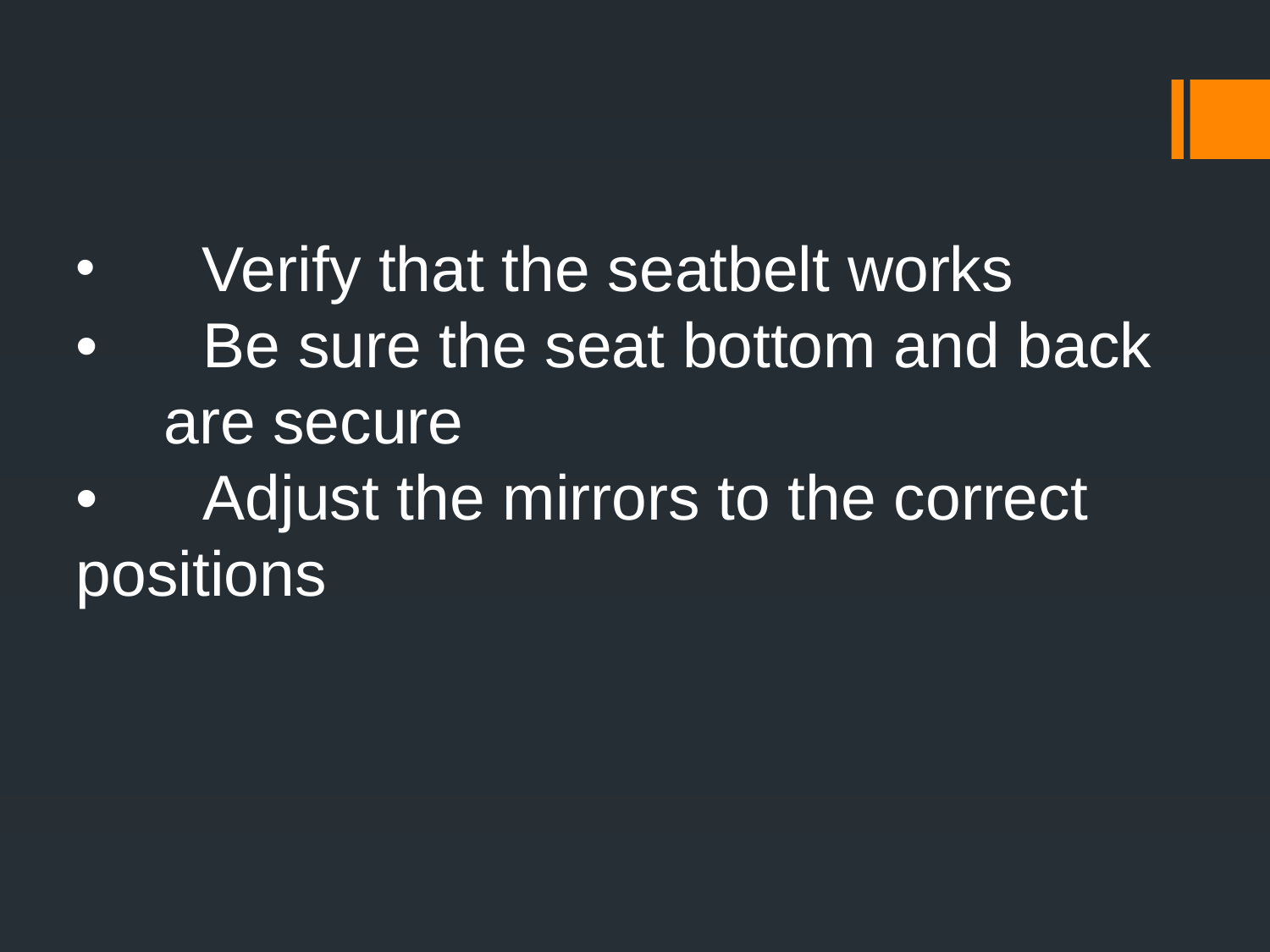

Verify that the seatbelt works
•	Be sure the seat bottom and back        are secure
•	Adjust the mirrors to the correct positions